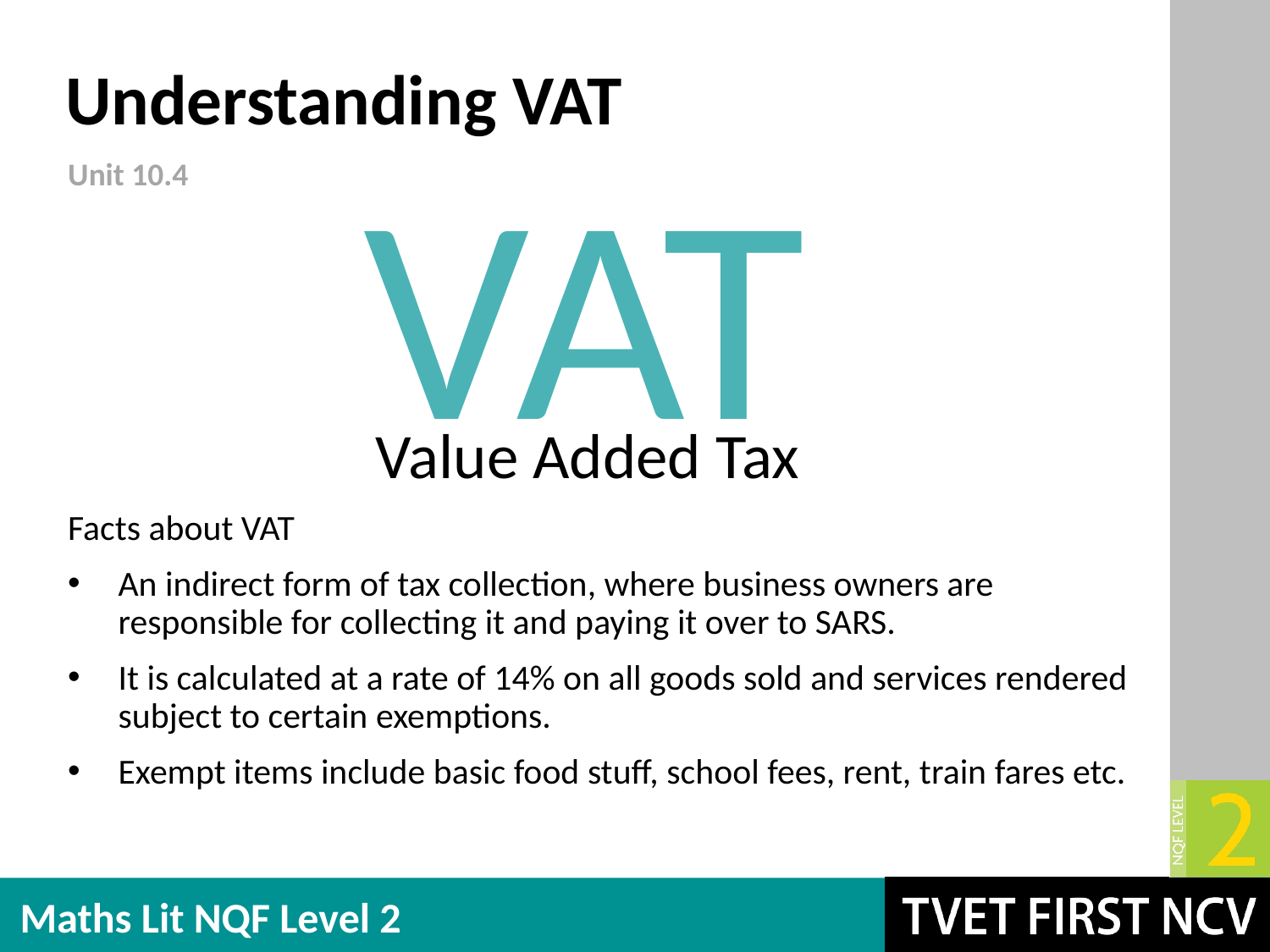

# Understanding VAT
VAT
Unit 10.4

Facts about VAT
An indirect form of tax collection, where business owners are responsible for collecting it and paying it over to SARS.
It is calculated at a rate of 14% on all goods sold and services rendered subject to certain exemptions.
Exempt items include basic food stuff, school fees, rent, train fares etc.

Value Added Tax